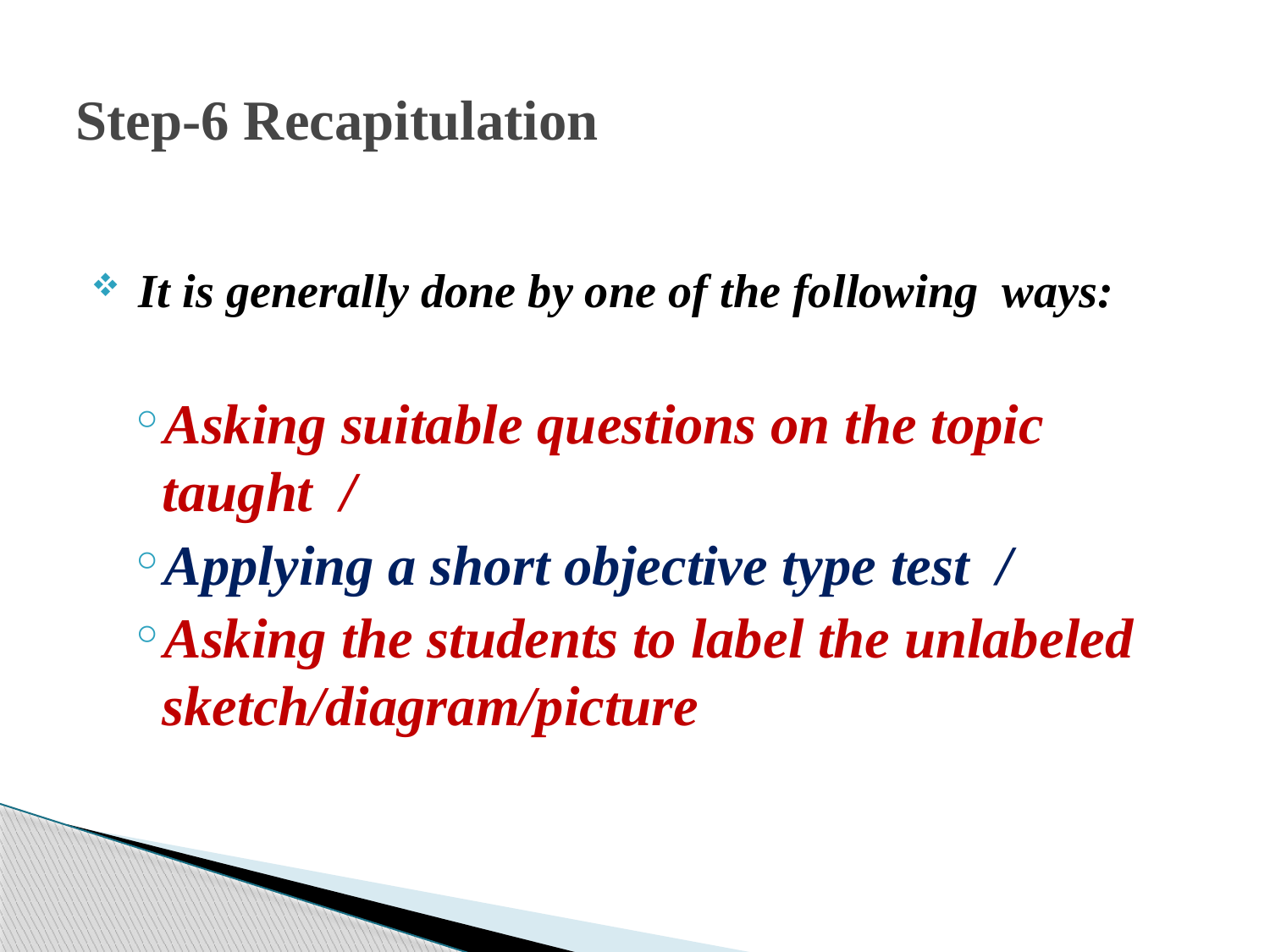

# Step-6 Recapitulation
 It is generally done by one of the following  ways:

Asking suitable questions on the topic taught  /
Applying a short objective type test  /
Asking the students to label the unlabeled sketch/diagram/picture